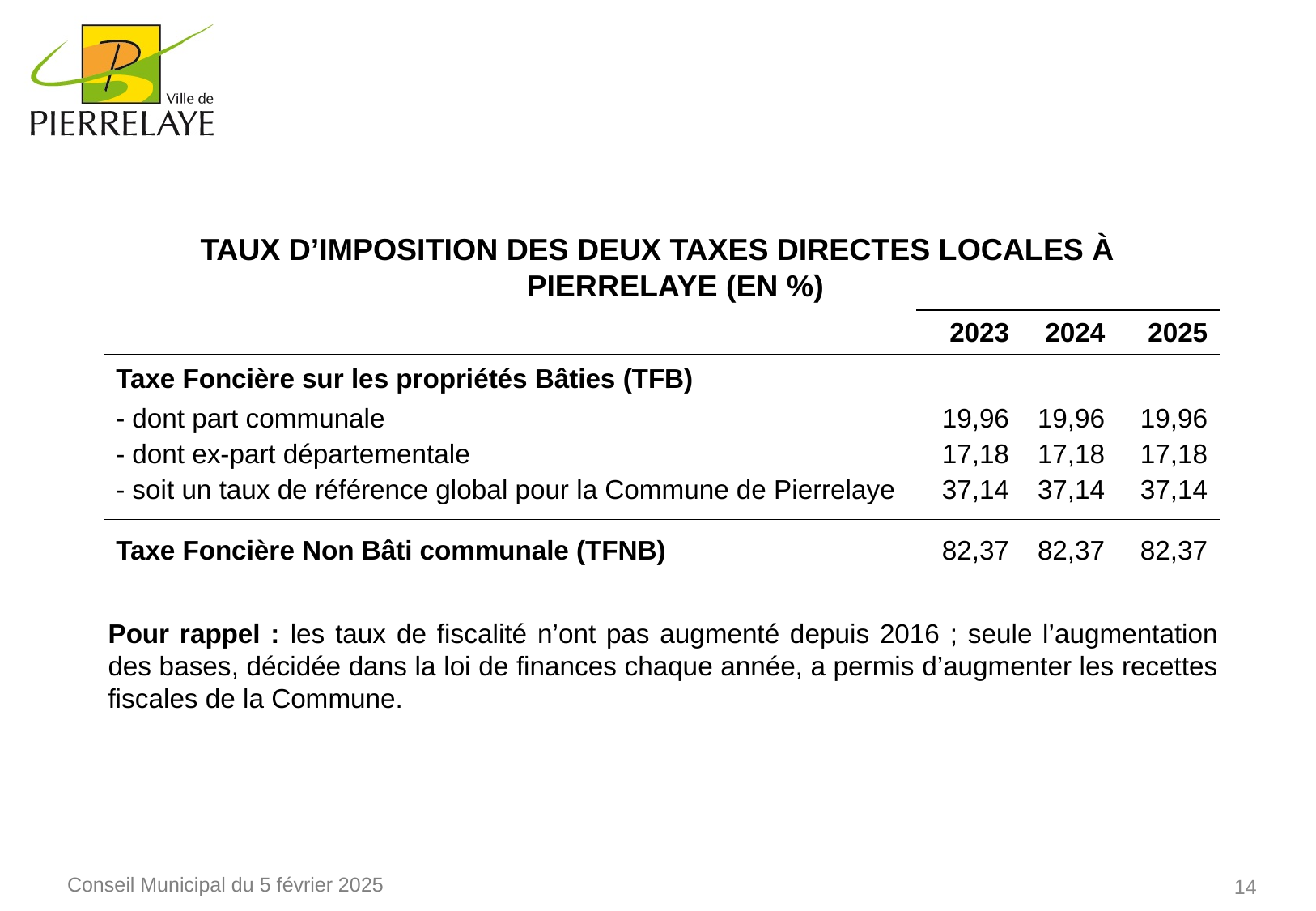

Taux d’imposition des deux taxes directes locales à Pierrelaye (en %)
|  | 2023 | 2024 | 2025 |
| --- | --- | --- | --- |
| Taxe Foncière sur les propriétés Bâties (TFB) |  |  |  |
| - dont part communale | 19,96 | 19,96 | 19,96 |
| - dont ex-part départementale | 17,18 | 17,18 | 17,18 |
| - soit un taux de référence global pour la Commune de Pierrelaye | 37,14 | 37,14 | 37,14 |
| Taxe Foncière Non Bâti communale (TFNB) | 82,37 | 82,37 | 82,37 |
Pour rappel : les taux de fiscalité n’ont pas augmenté depuis 2016 ; seule l’augmentation des bases, décidée dans la loi de finances chaque année, a permis d’augmenter les recettes fiscales de la Commune.
14
Conseil Municipal du 5 février 2025